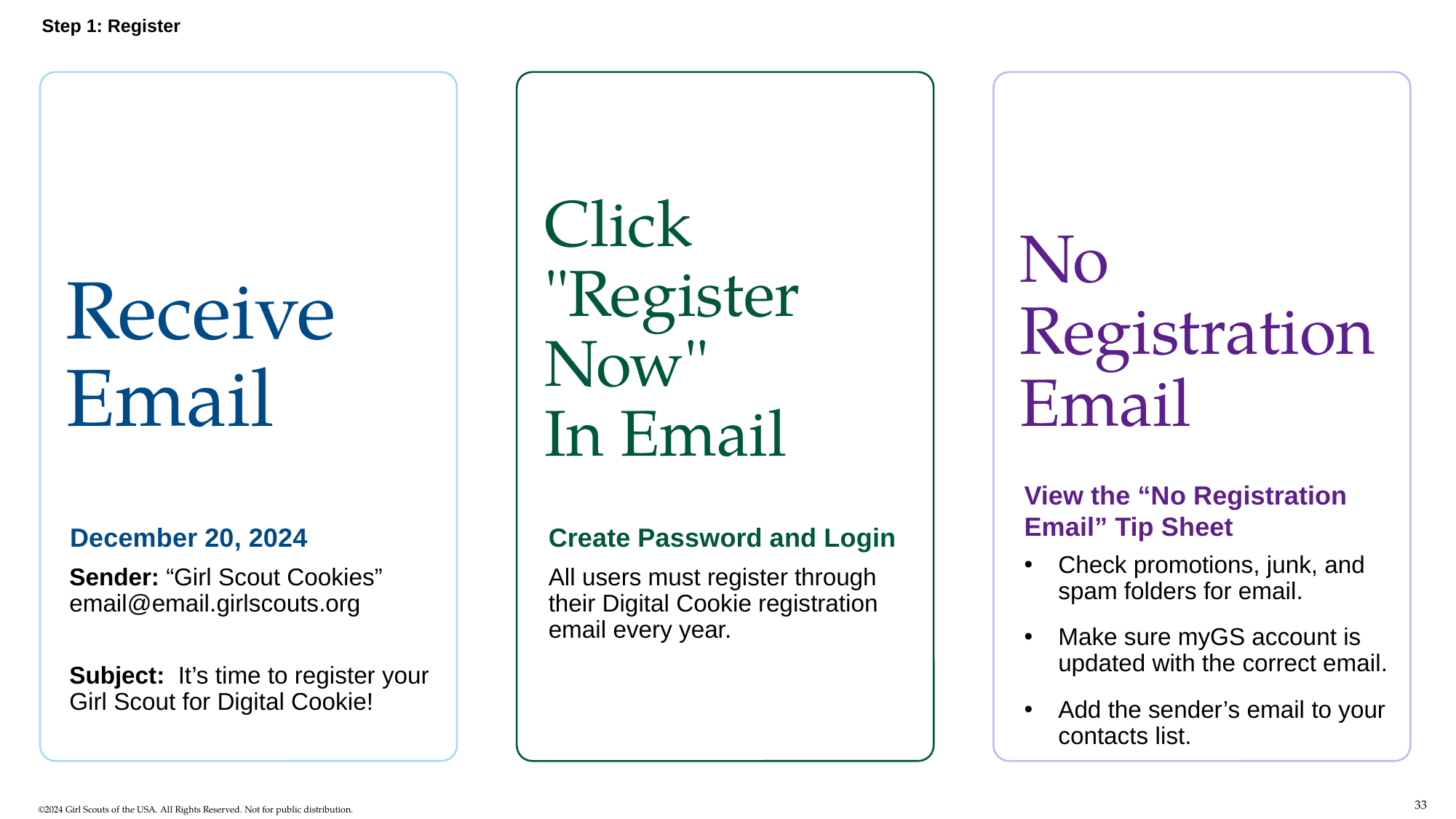

Step 1: Register
No Registration Email
Receive Email
Click "Register Now"  In Email
View the “No Registration Email” Tip Sheet
December 20, 2024
Create Password and Login
Check promotions, junk, and spam folders for email.
Make sure myGS account is updated with the correct email.
Add the sender’s email to your contacts list.
Sender: “Girl Scout Cookies” email@email.girlscouts.org
Subject:  It’s time to register your Girl Scout for Digital Cookie!
All users must register through their Digital Cookie registration email every year.
33
©2024 Girl Scouts of the USA. All Rights Reserved. Not for public distribution.